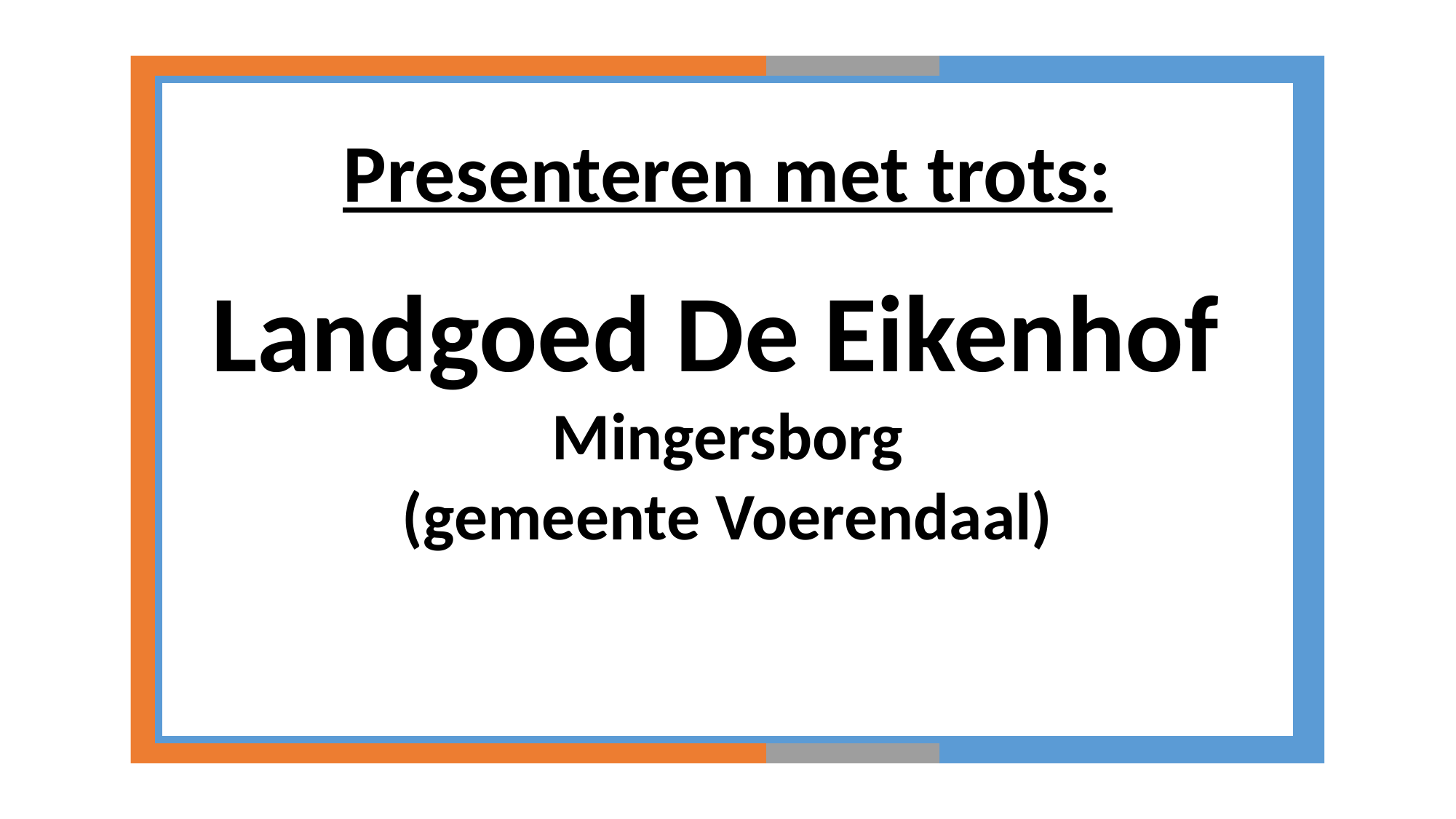

Presenteren met trots:

Landgoed De Eikenhof
Mingersborg
(gemeente Voerendaal)

#